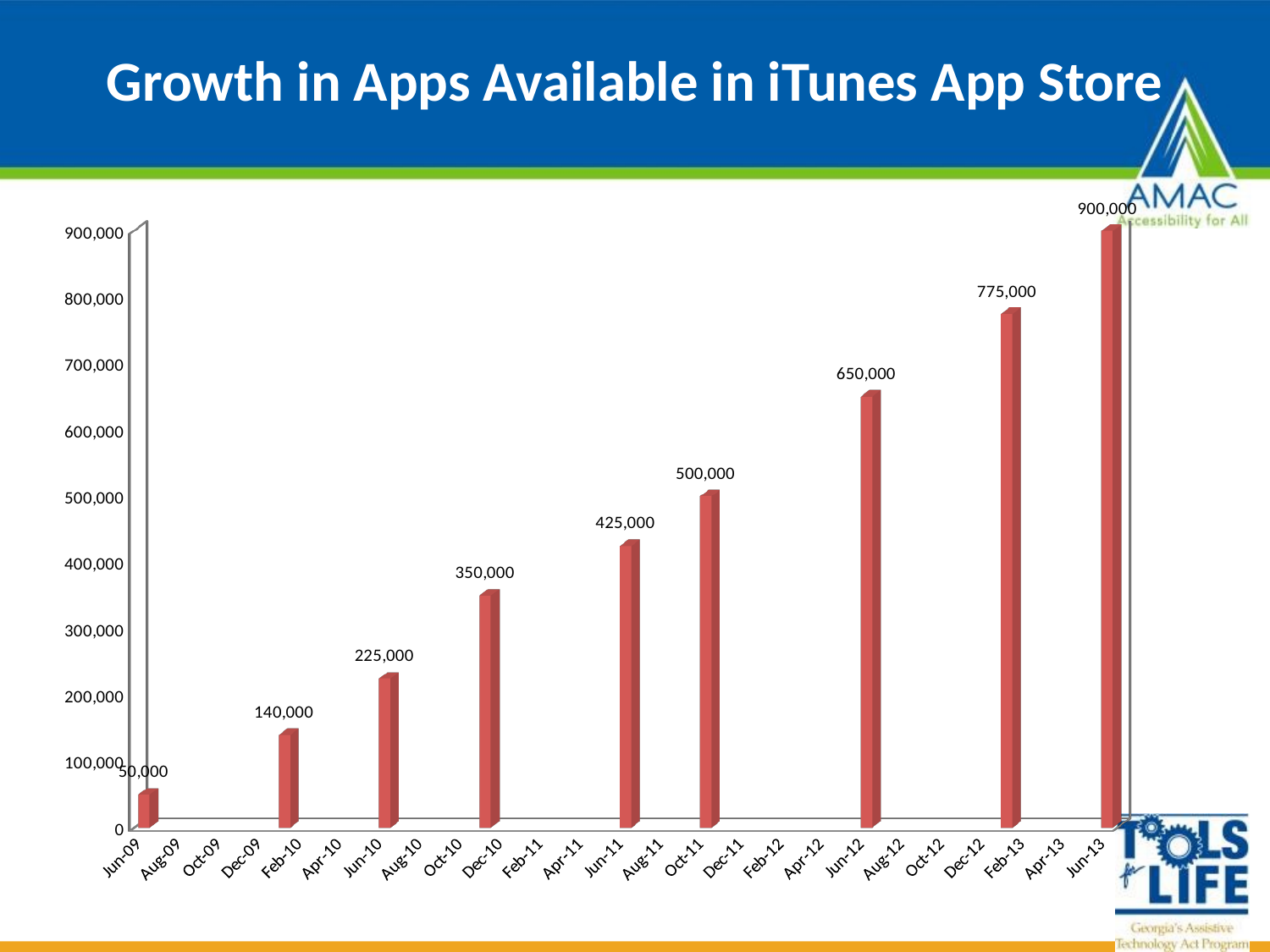

# Growth in Apps Available in iTunes App Store

[unsupported chart]